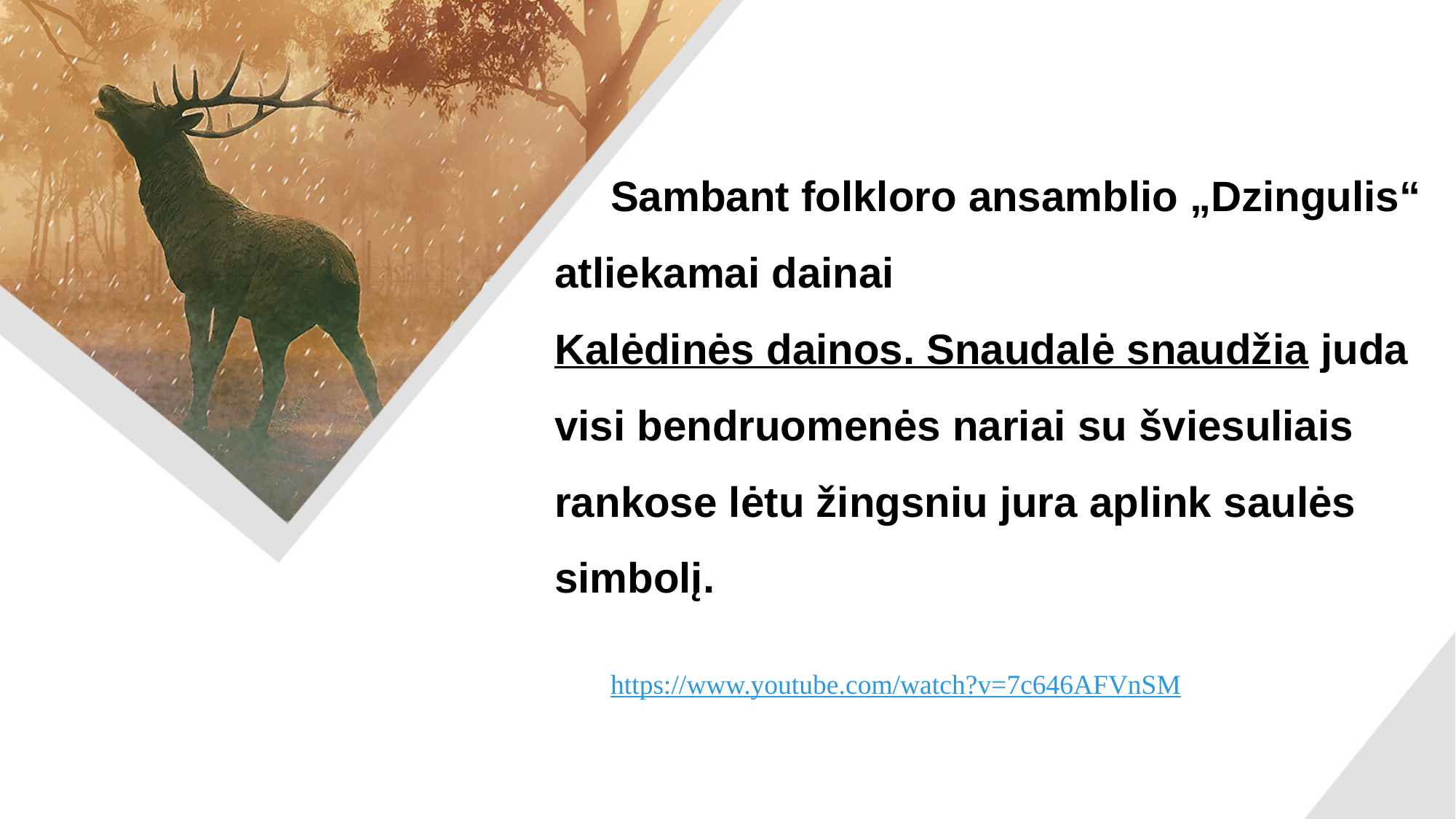

Sambant folkloro ansamblio „Dzingulis“ atliekamai dainai Kalėdinės dainos. Snaudalė snaudžia juda visi bendruomenės nariai su šviesuliais rankose lėtu žingsniu jura aplink saulės simbolį.

https://www.youtube.com/watch?v=7c646AFVnSM